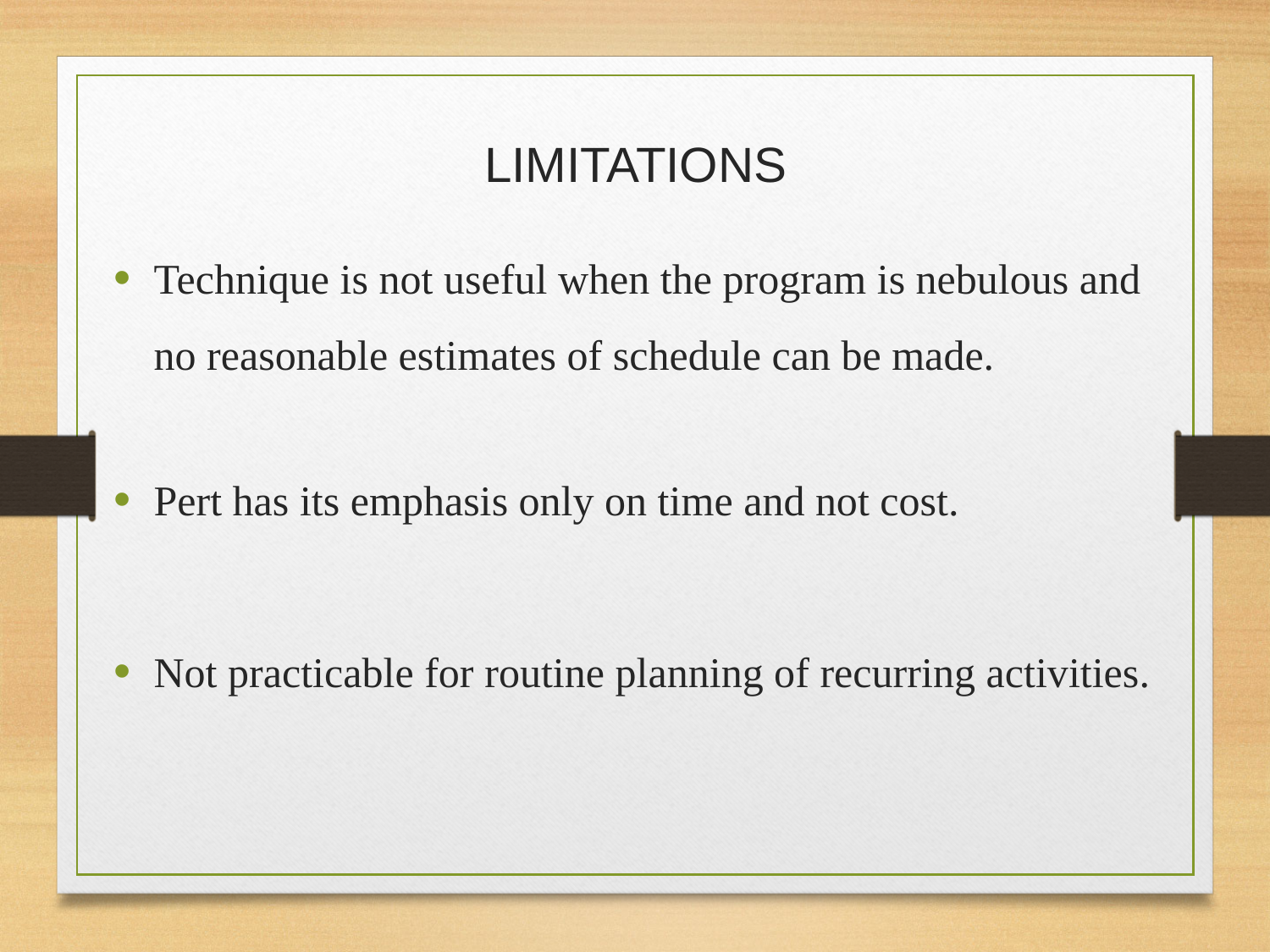

LIMITATIONS
Technique is not useful when the program is nebulous and no reasonable estimates of schedule can be made.
Pert has its emphasis only on time and not cost.
Not practicable for routine planning of recurring activities.